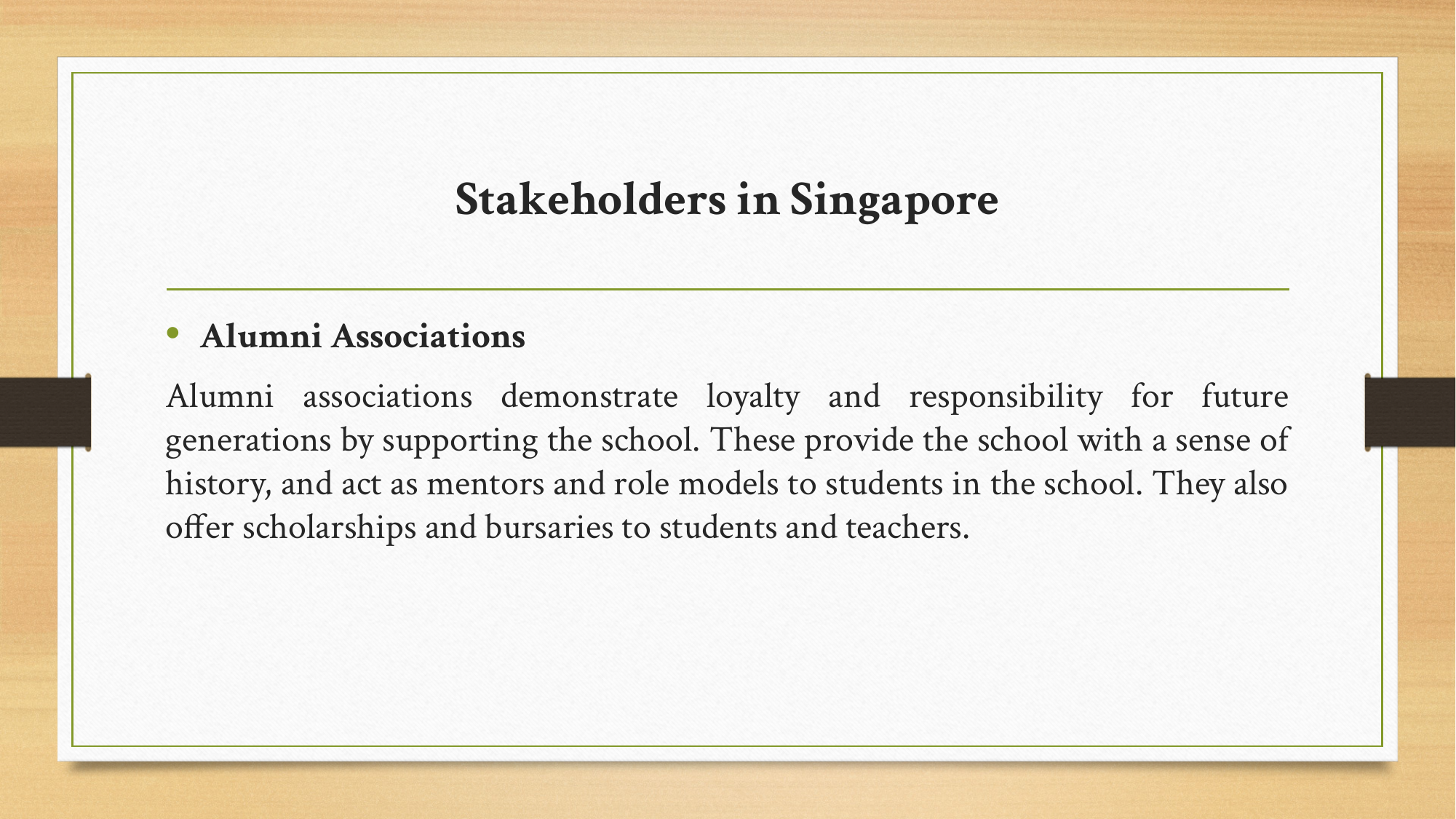

# Stakeholders in Singapore
Alumni Associations
Alumni associations demonstrate loyalty and responsibility for future generations by supporting the school. These provide the school with a sense of history, and act as mentors and role models to students in the school. They also offer scholarships and bursaries to students and teachers.